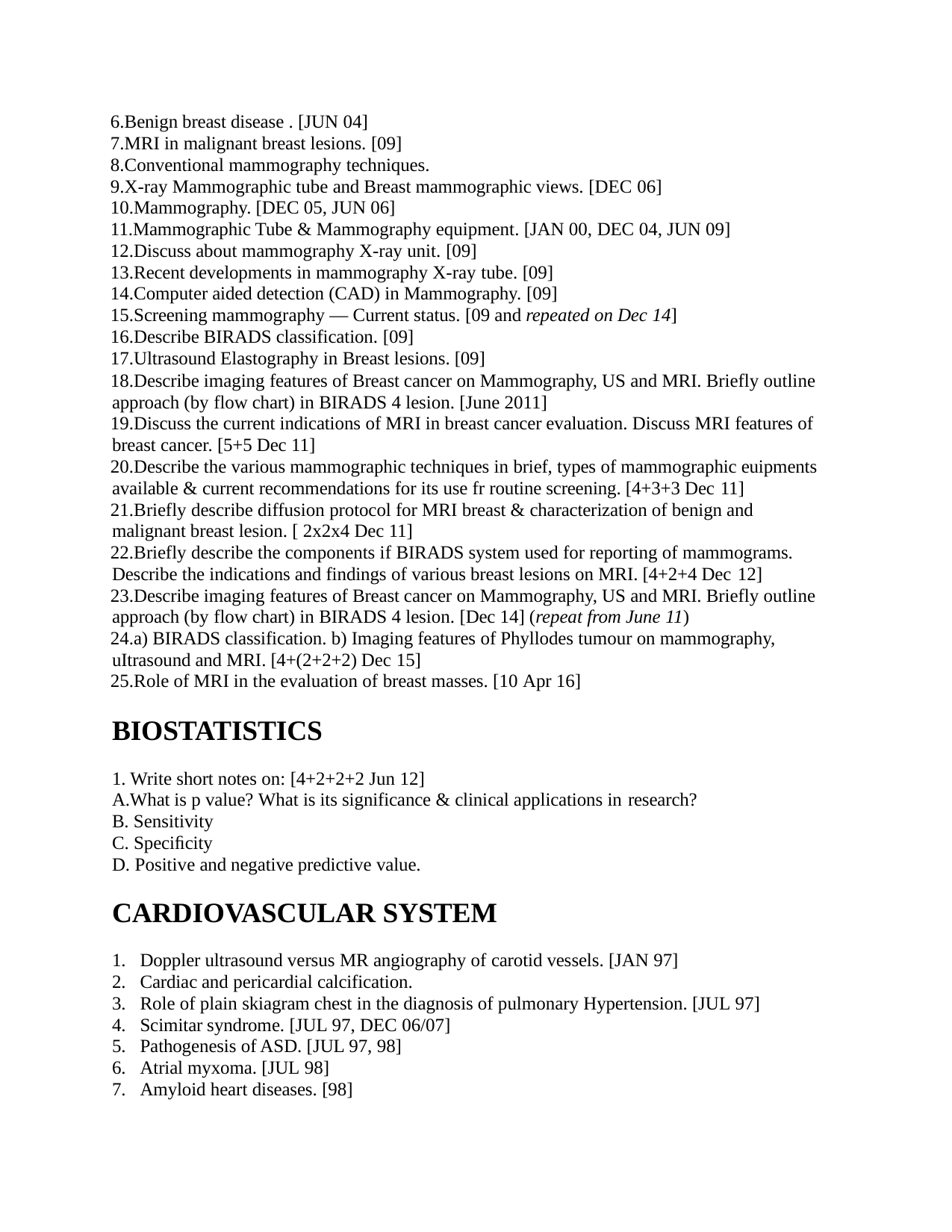

Benign breast disease . [JUN 04]
MRI in malignant breast lesions. [09]
Conventional mammography techniques.
X-ray Mammographic tube and Breast mammographic views. [DEC 06]
Mammography. [DEC 05, JUN 06]
Mammographic Tube & Mammography equipment. [JAN 00, DEC 04, JUN 09]
Discuss about mammography X-ray unit. [09]
Recent developments in mammography X-ray tube. [09]
Computer aided detection (CAD) in Mammography. [09]
Screening mammography — Current status. [09 and repeated on Dec 14]
Describe BIRADS classification. [09]
Ultrasound Elastography in Breast lesions. [09]
Describe imaging features of Breast cancer on Mammography, US and MRI. Briefly outline  approach (by flow chart) in BIRADS 4 lesion. [June 2011]
Discuss the current indications of MRI in breast cancer evaluation. Discuss MRI features of  breast cancer. [5+5 Dec 11]
Describe the various mammographic techniques in brief, types of mammographic euipments  available & current recommendations for its use fr routine screening. [4+3+3 Dec 11]
Briefly describe diffusion protocol for MRI breast & characterization of benign and  malignant breast lesion. [ 2x2x4 Dec 11]
Briefly describe the components if BIRADS system used for reporting of mammograms.  Describe the indications and findings of various breast lesions on MRI. [4+2+4 Dec 12]
Describe imaging features of Breast cancer on Mammography, US and MRI. Briefly outline  approach (by flow chart) in BIRADS 4 lesion. [Dec 14] (repeat from June 11)
a) BIRADS classification. b) Imaging features of Phyllodes tumour on mammography,  uItrasound and MRI. [4+(2+2+2) Dec 15]
Role of MRI in the evaluation of breast masses. [10 Apr 16]

BIOSTATISTICS
1. Write short notes on: [4+2+2+2 Jun 12]
A.What is p value? What is its significance & clinical applications in research?
Sensitivity
Speciﬁcity
Positive and negative predictive value.
CARDIOVASCULAR SYSTEM
Doppler ultrasound versus MR angiography of carotid vessels. [JAN 97]
Cardiac and pericardial calcification.
Role of plain skiagram chest in the diagnosis of pulmonary Hypertension. [JUL 97]
Scimitar syndrome. [JUL 97, DEC 06/07]
Pathogenesis of ASD. [JUL 97, 98]
Atrial myxoma. [JUL 98]
Amyloid heart diseases. [98]